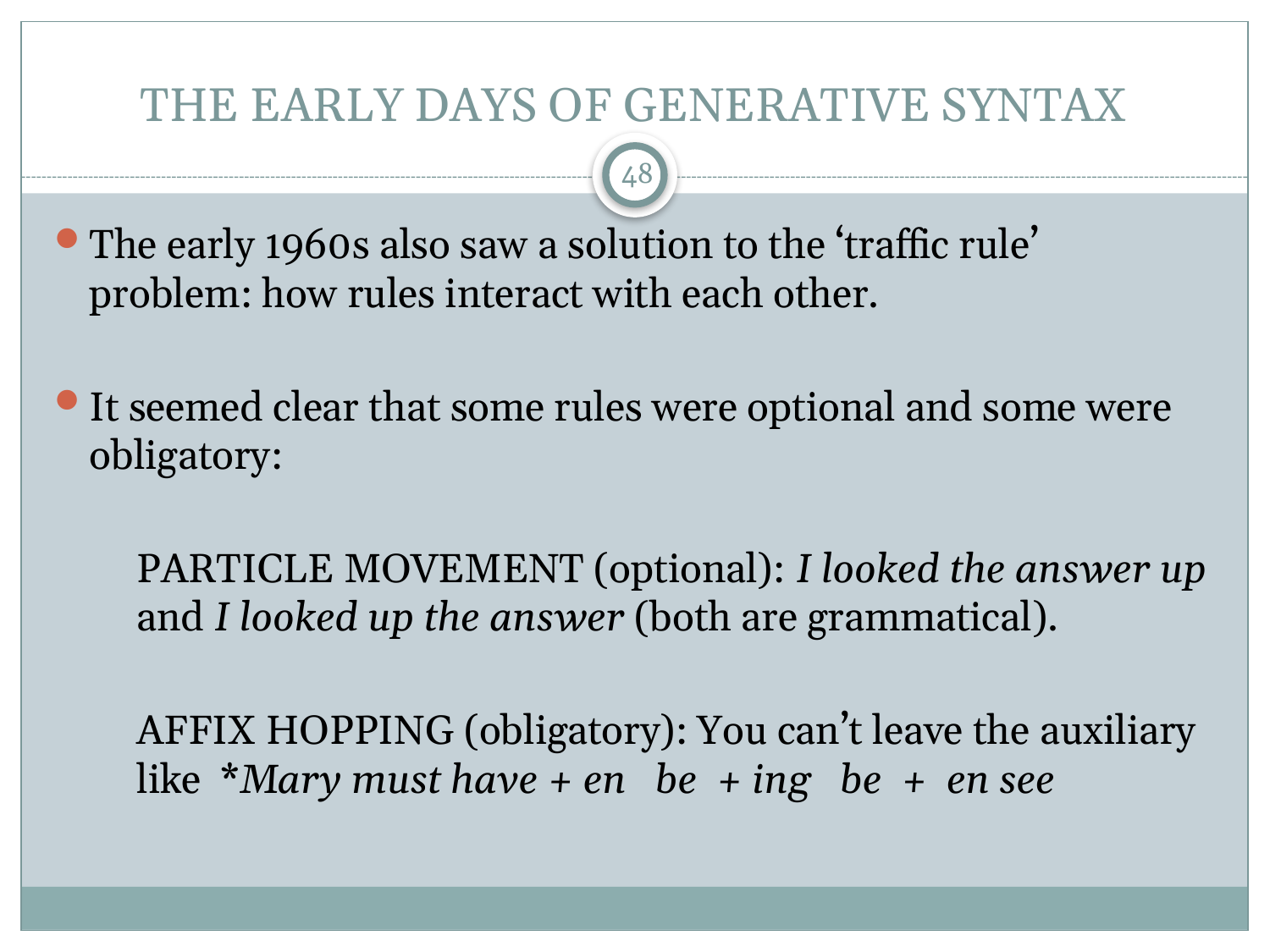

# THE EARLY DAYS OF GENERATIVE SYNTAX
48
The early 1960s also saw a solution to the ‘traffic rule’ problem: how rules interact with each other.

It seemed clear that some rules were optional and some were obligatory:

PARTICLE MOVEMENT (optional): I looked the answer up and I looked up the answer (both are grammatical).

AFFIX HOPPING (obligatory): You can’t leave the auxiliary like  *Mary must have + en   be  + ing   be  +  en see